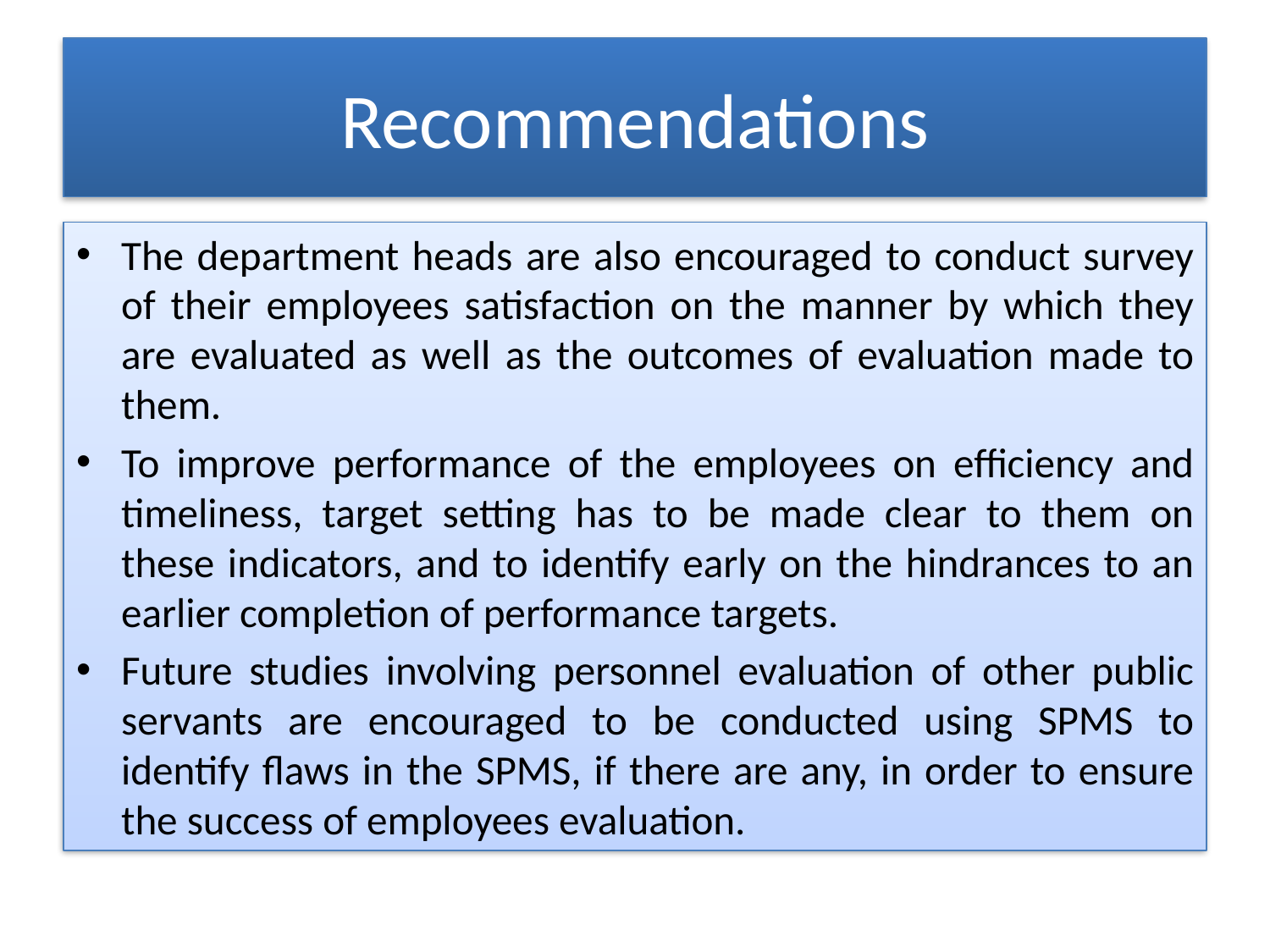

# Recommendations
The department heads are also encouraged to conduct survey of their employees satisfaction on the manner by which they are evaluated as well as the outcomes of evaluation made to them.
To improve performance of the employees on efficiency and timeliness, target setting has to be made clear to them on these indicators, and to identify early on the hindrances to an earlier completion of performance targets.
Future studies involving personnel evaluation of other public servants are encouraged to be conducted using SPMS to identify flaws in the SPMS, if there are any, in order to ensure the success of employees evaluation.